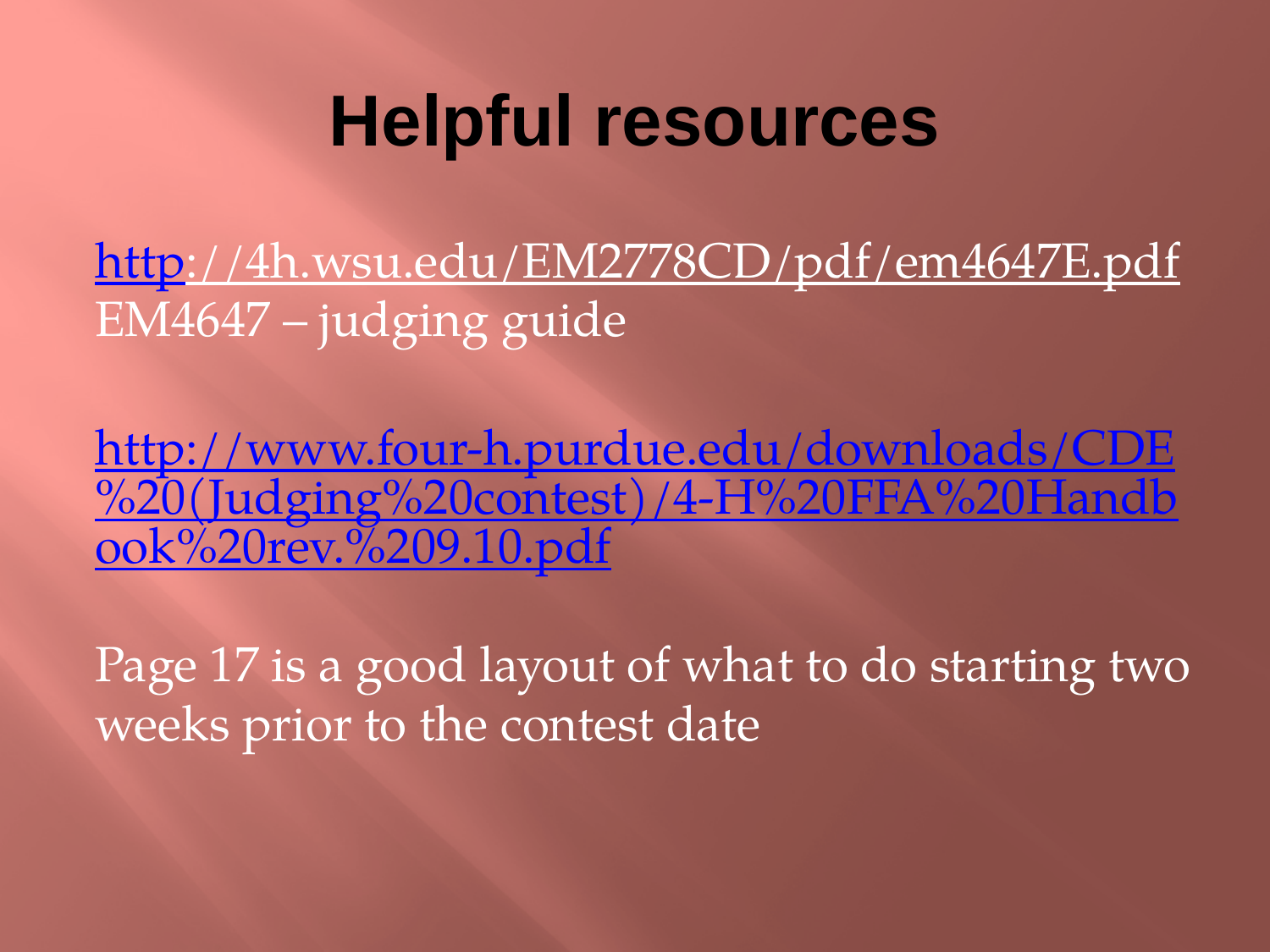

# Helpful resources
http://4h.wsu.edu/EM2778CD/pdf/em4647E.pdf
EM4647 – judging guide
http://www.four-h.purdue.edu/downloads/CDE%20(Judging%20contest)/4-H%20FFA%20Handbook%20rev.%209.10.pdf
Page 17 is a good layout of what to do starting two weeks prior to the contest date